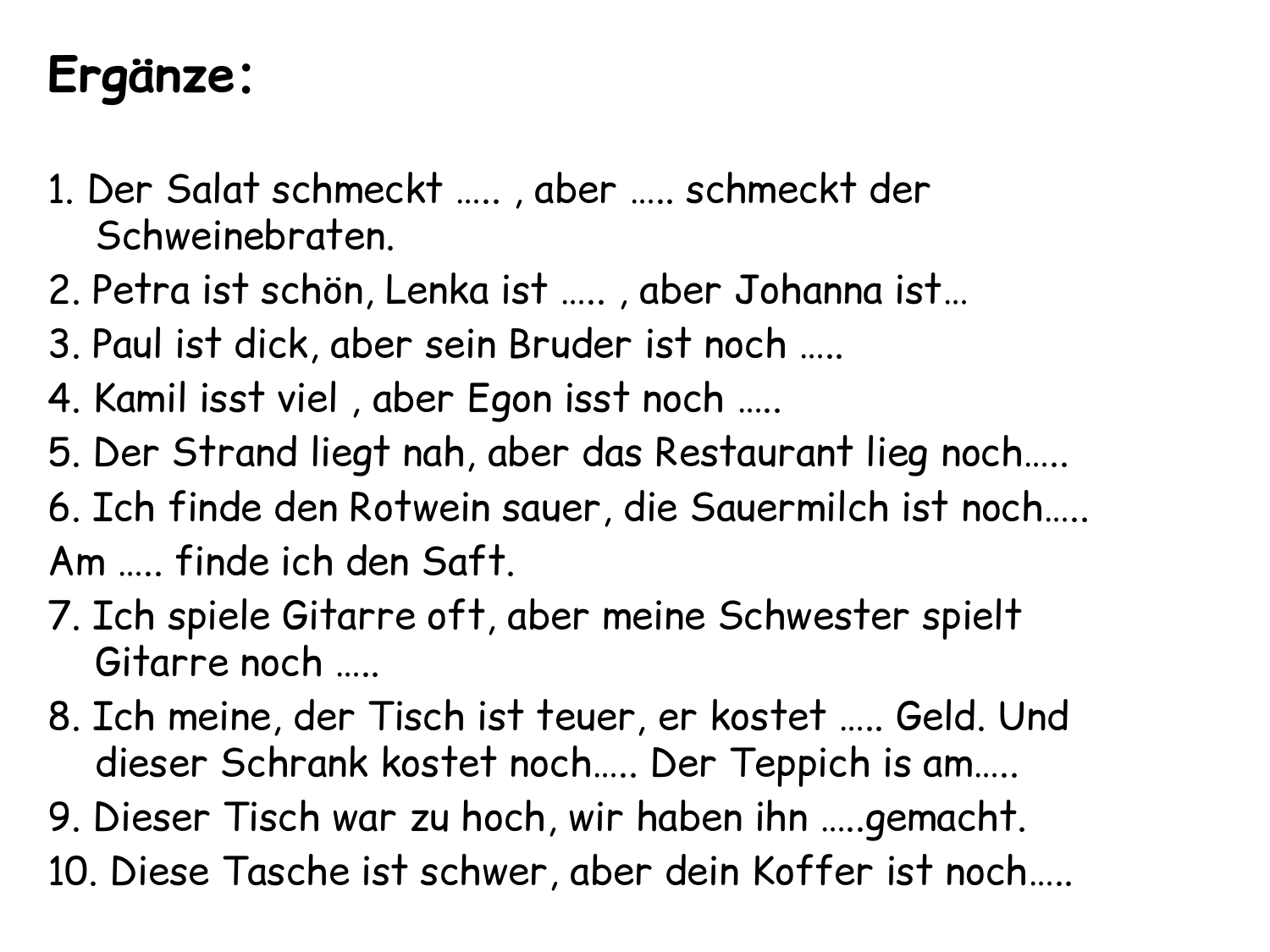

Ergänze:

1. Der Salat schmeckt ….. , aber ….. schmeckt der Schweinebraten.
2. Petra ist schön, Lenka ist ….. , aber Johanna ist…
3. Paul ist dick, aber sein Bruder ist noch …..
4. Kamil isst viel , aber Egon isst noch …..
5. Der Strand liegt nah, aber das Restaurant lieg noch…..
6. Ich finde den Rotwein sauer, die Sauermilch ist noch…..
Am ….. finde ich den Saft.
7. Ich spiele Gitarre oft, aber meine Schwester spielt Gitarre noch …..
8. Ich meine, der Tisch ist teuer, er kostet ….. Geld. Und dieser Schrank kostet noch….. Der Teppich is am…..
9. Dieser Tisch war zu hoch, wir haben ihn …..gemacht.
10. Diese Tasche ist schwer, aber dein Koffer ist noch…..